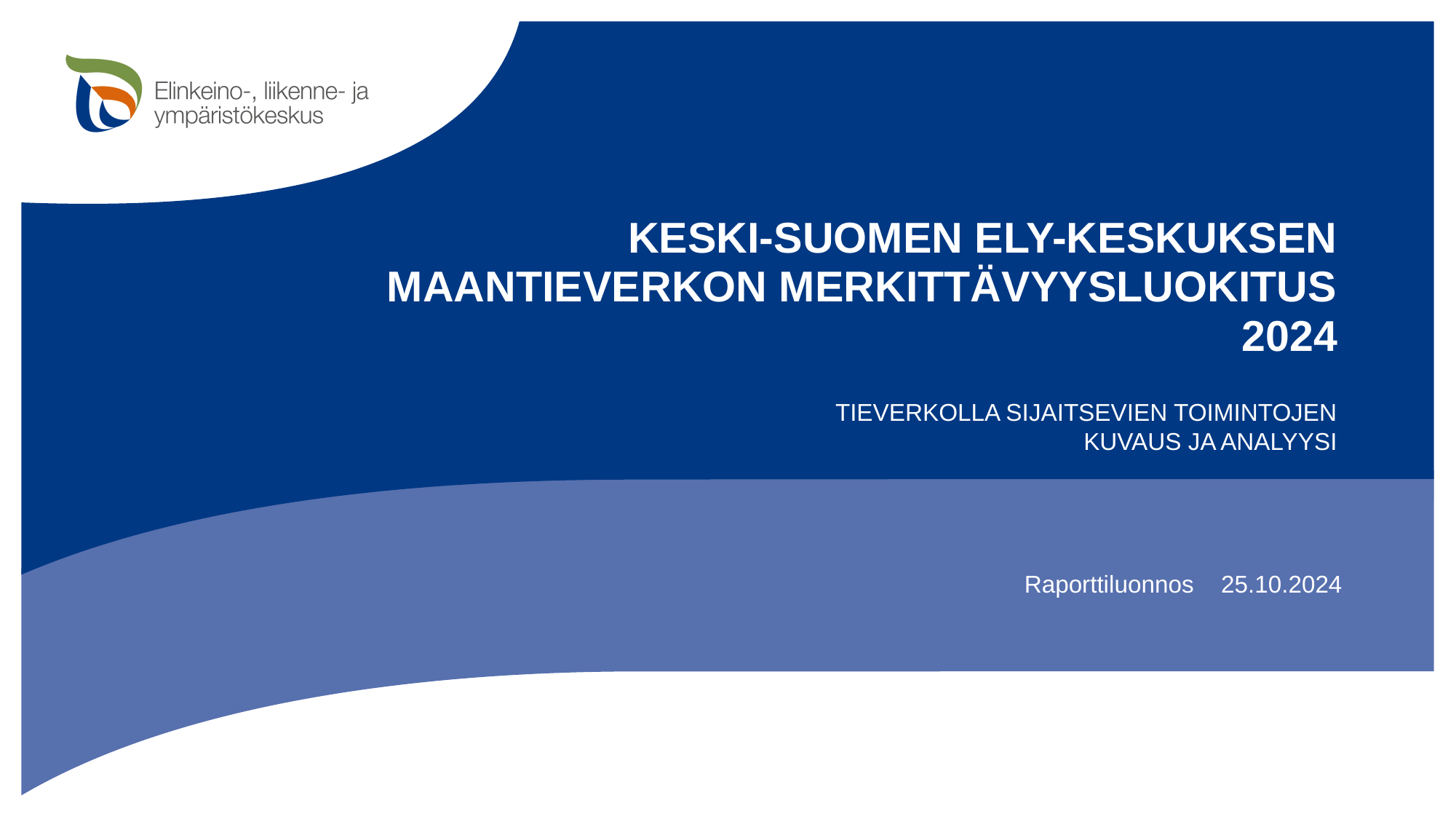

# KESKI-SUOMEN ELY-KESKUKSEN MAANTIEVERKON MERKITTÄVYYSLUOKITUS 2024
TIEVERKOLLA SIJAITSEVIEN TOIMINTOJEN
KUVAUS JA ANALYYSI
Raporttiluonnos
25.10.2024